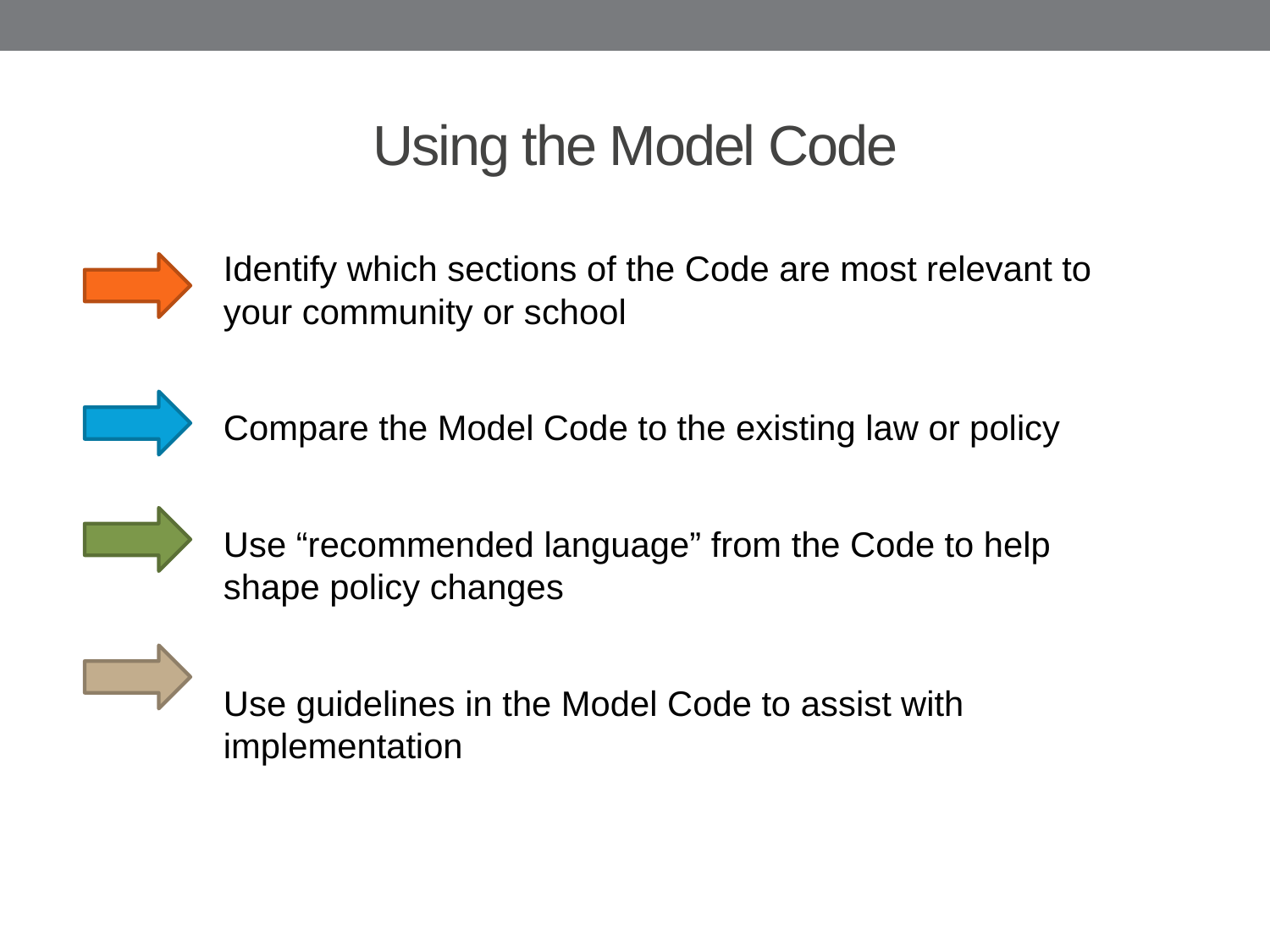

# Using the Model Code

	Identify which sections of the Code are most relevant to your community or school

	Compare the Model Code to the existing law or policy

	Use “recommended language” from the Code to help shape policy changes

	Use guidelines in the Model Code to assist with implementation

15